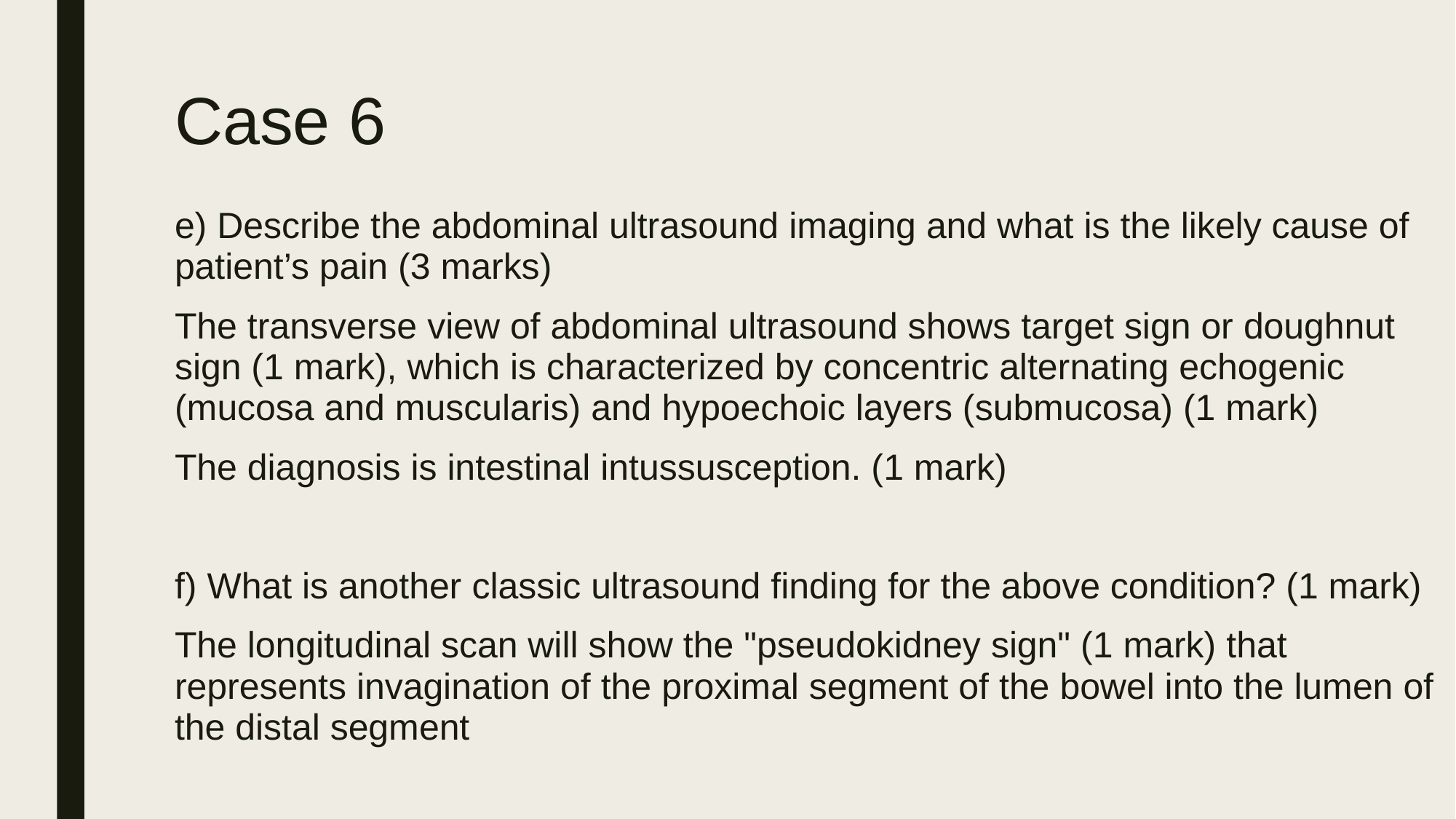

# Case 6
e) Describe the abdominal ultrasound imaging and what is the likely cause of patient’s pain (3 marks)
The transverse view of abdominal ultrasound shows target sign or doughnut sign (1 mark), which is characterized by concentric alternating echogenic (mucosa and muscularis) and hypoechoic layers (submucosa) (1 mark)
The diagnosis is intestinal intussusception. (1 mark)

f) What is another classic ultrasound finding for the above condition? (1 mark)
The longitudinal scan will show the "pseudokidney sign" (1 mark) that represents invagination of the proximal segment of the bowel into the lumen of the distal segment